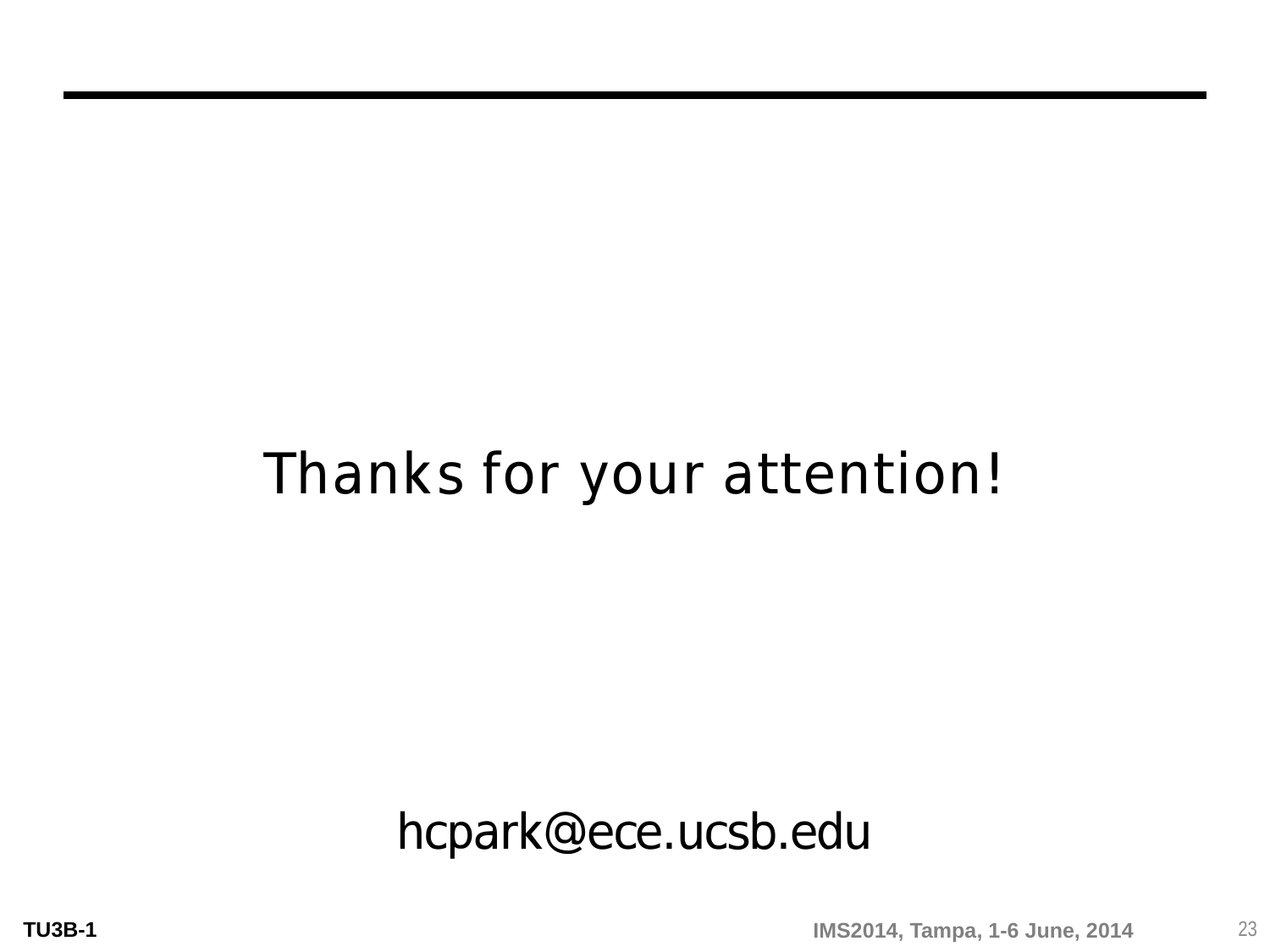

# Thanks for your attention!
hcpark@ece.ucsb.edu
23
TU3B-1
IMS2014, Tampa, 1-6 June, 2014